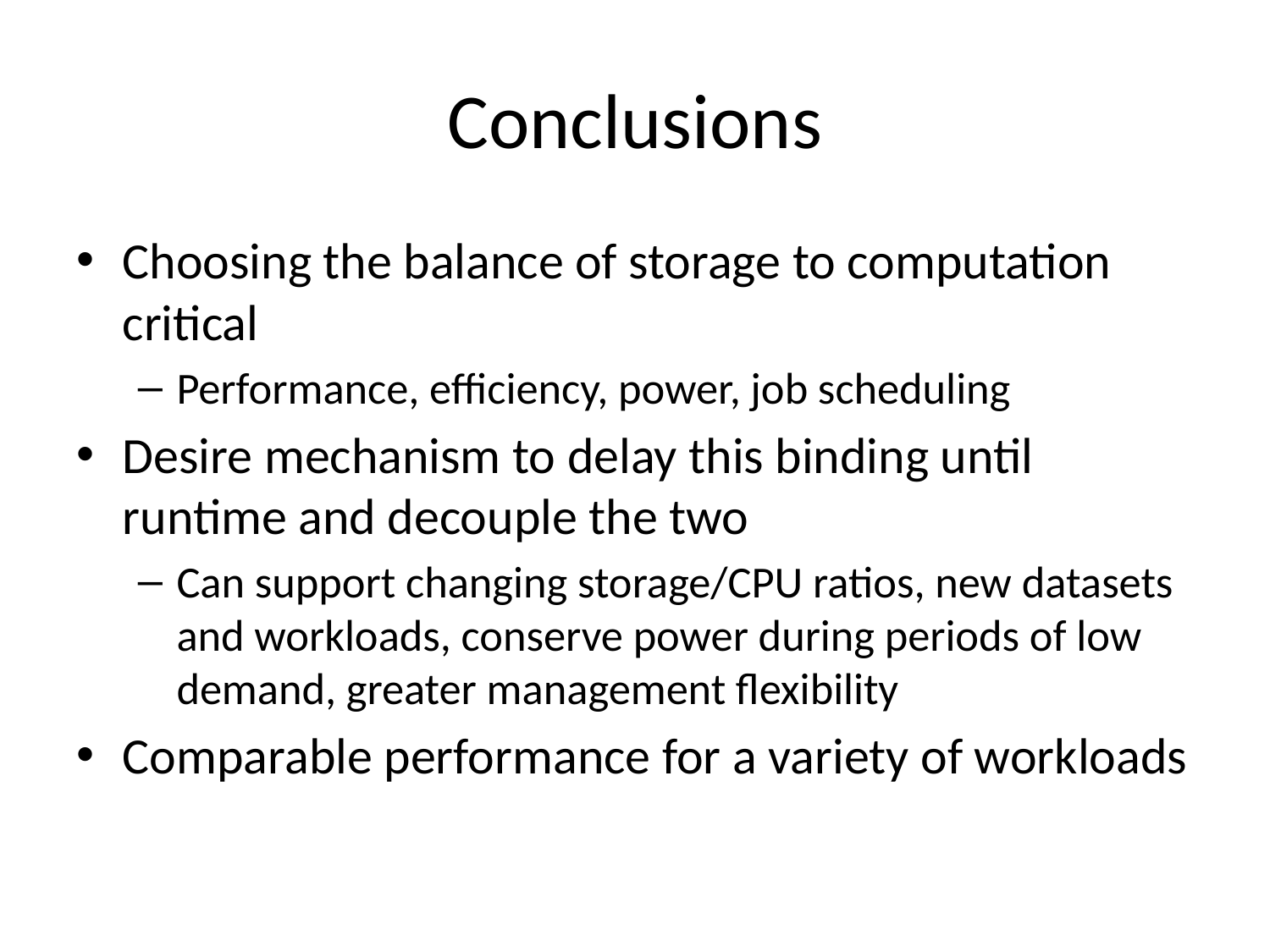

# Conclusions
Choosing the balance of storage to computation critical
Performance, efficiency, power, job scheduling
Desire mechanism to delay this binding until runtime and decouple the two
Can support changing storage/CPU ratios, new datasets and workloads, conserve power during periods of low demand, greater management flexibility
Comparable performance for a variety of workloads